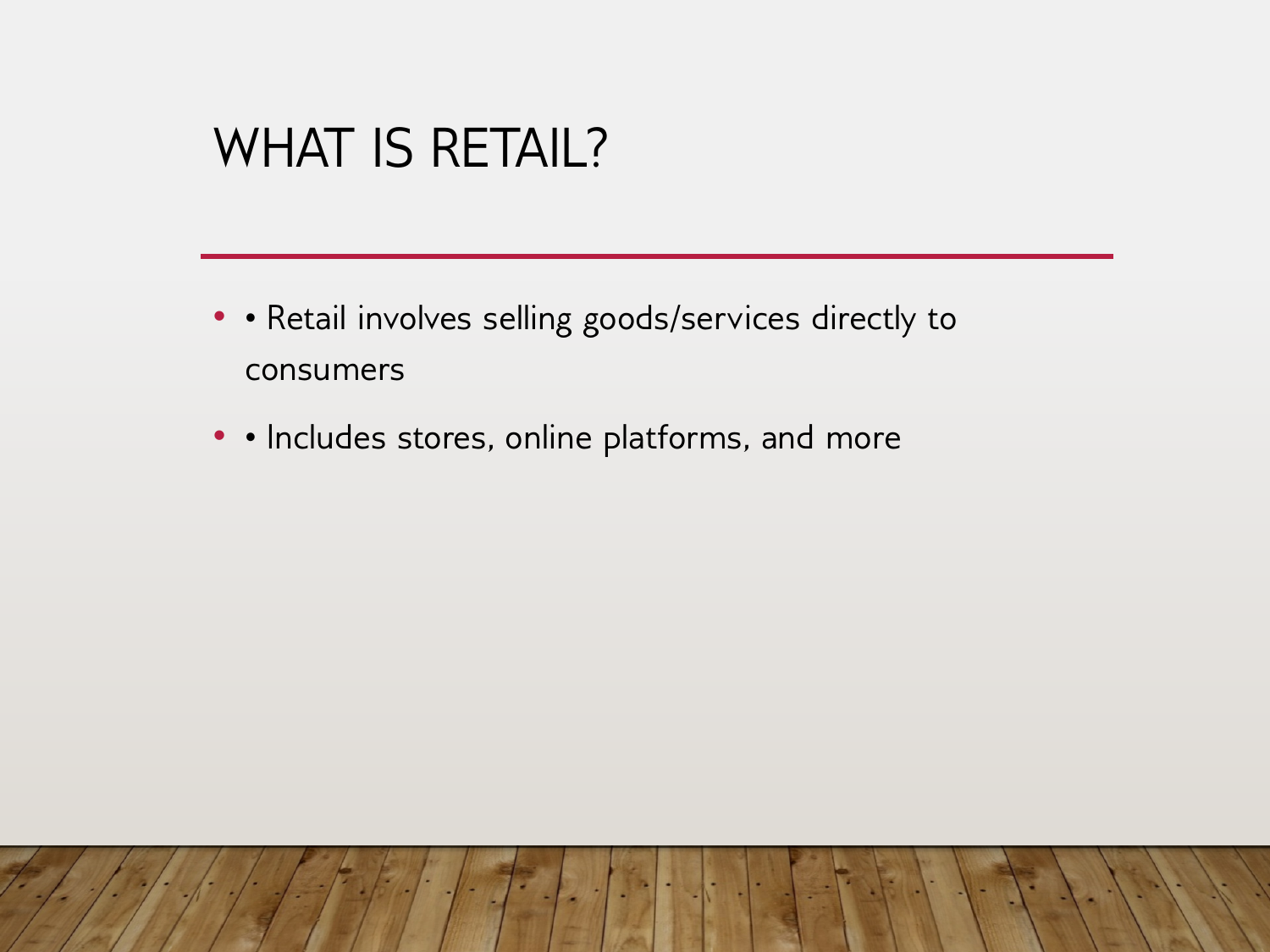

# What is Retail?
• Retail involves selling goods/services directly to consumers
• Includes stores, online platforms, and more